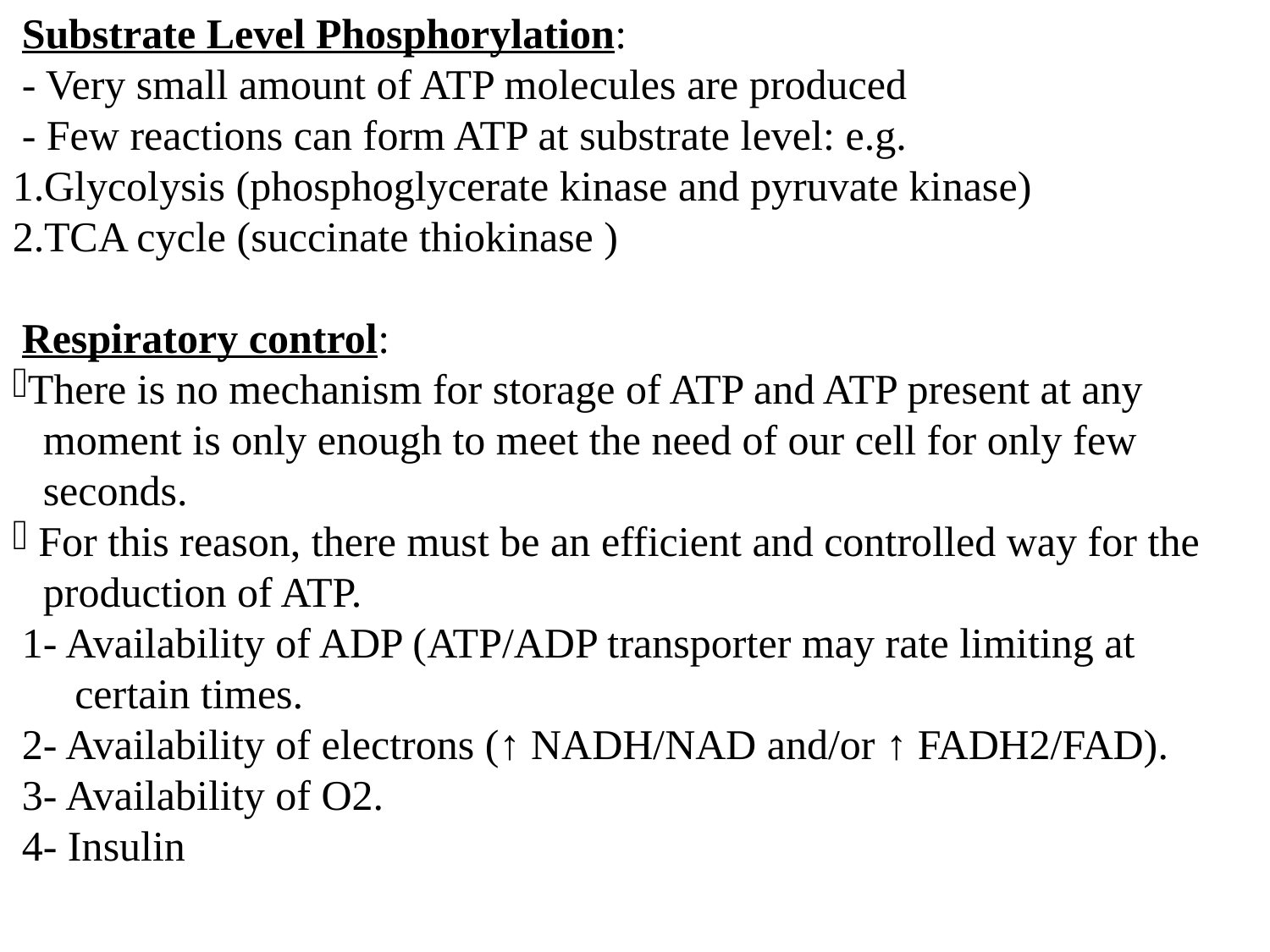

Substrate Level Phosphorylation:
- Very small amount of ATP molecules are produced
- Few reactions can form ATP at substrate level: e.g.
Glycolysis (phosphoglycerate kinase and pyruvate kinase)
TCA cycle (succinate thiokinase )

Respiratory control:
There is no mechanism for storage of ATP and ATP present at any
  moment is only enough to meet the need of our cell for only few
  seconds.
 For this reason, there must be an efficient and controlled way for the
  production of ATP.
1- Availability of ADP (ATP/ADP transporter may rate limiting at
     certain times.
2- Availability of electrons (↑ NADH/NAD and/or ↑ FADH2/FAD).
3- Availability of O2.
4- Insulin